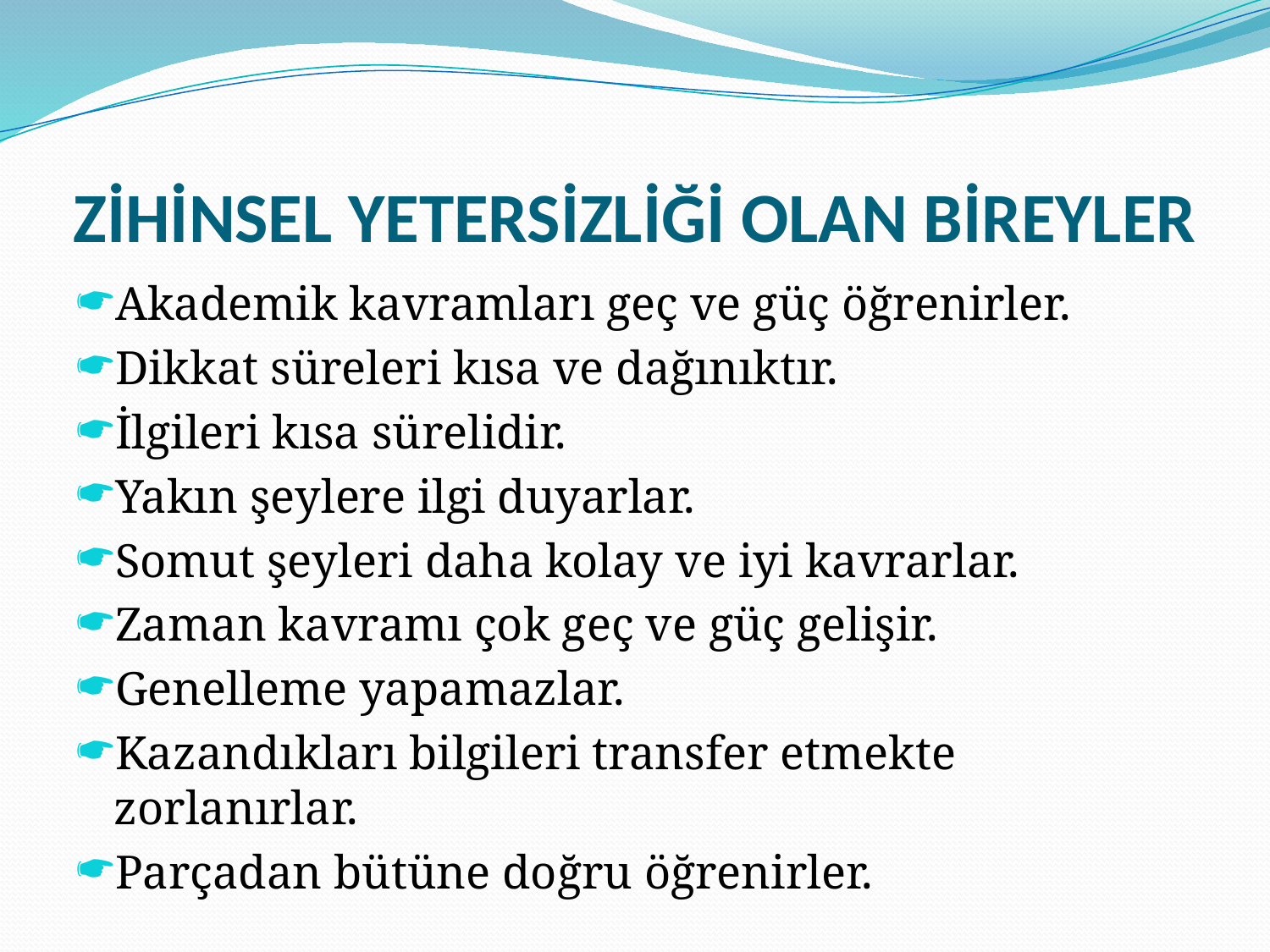

# ZİHİNSEL YETERSİZLİĞİ OLAN BİREYLER
Akademik kavramları geç ve güç öğrenirler.
Dikkat süreleri kısa ve dağınıktır.
İlgileri kısa sürelidir.
Yakın şeylere ilgi duyarlar.
Somut şeyleri daha kolay ve iyi kavrarlar.
Zaman kavramı çok geç ve güç gelişir.
Genelleme yapamazlar.
Kazandıkları bilgileri transfer etmekte zorlanırlar.
Parçadan bütüne doğru öğrenirler.